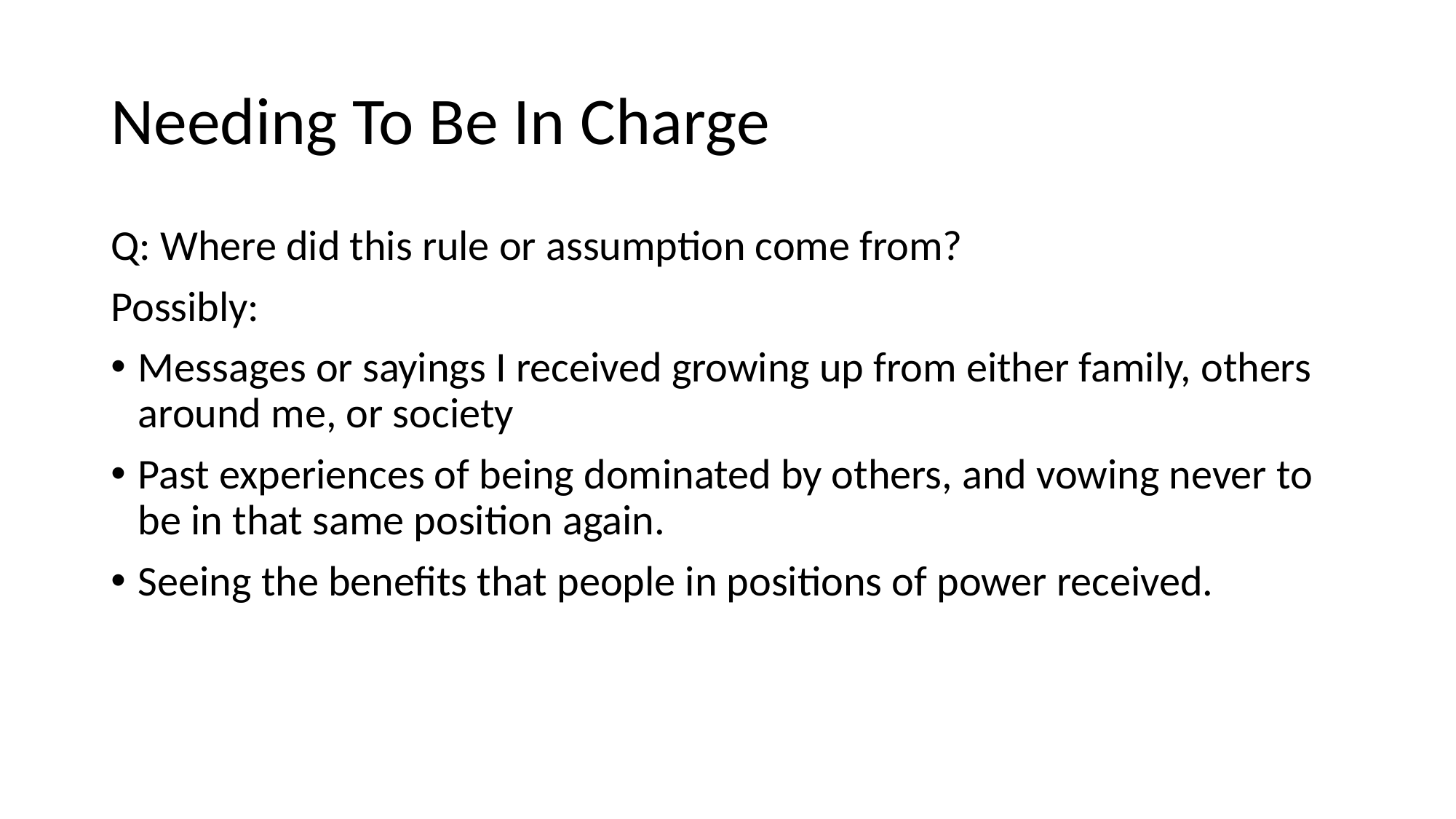

# Needing To Be In Charge
Q: Where did this rule or assumption come from?
Possibly:
Messages or sayings I received growing up from either family, others around me, or society
Past experiences of being dominated by others, and vowing never to be in that same position again.
Seeing the benefits that people in positions of power received.